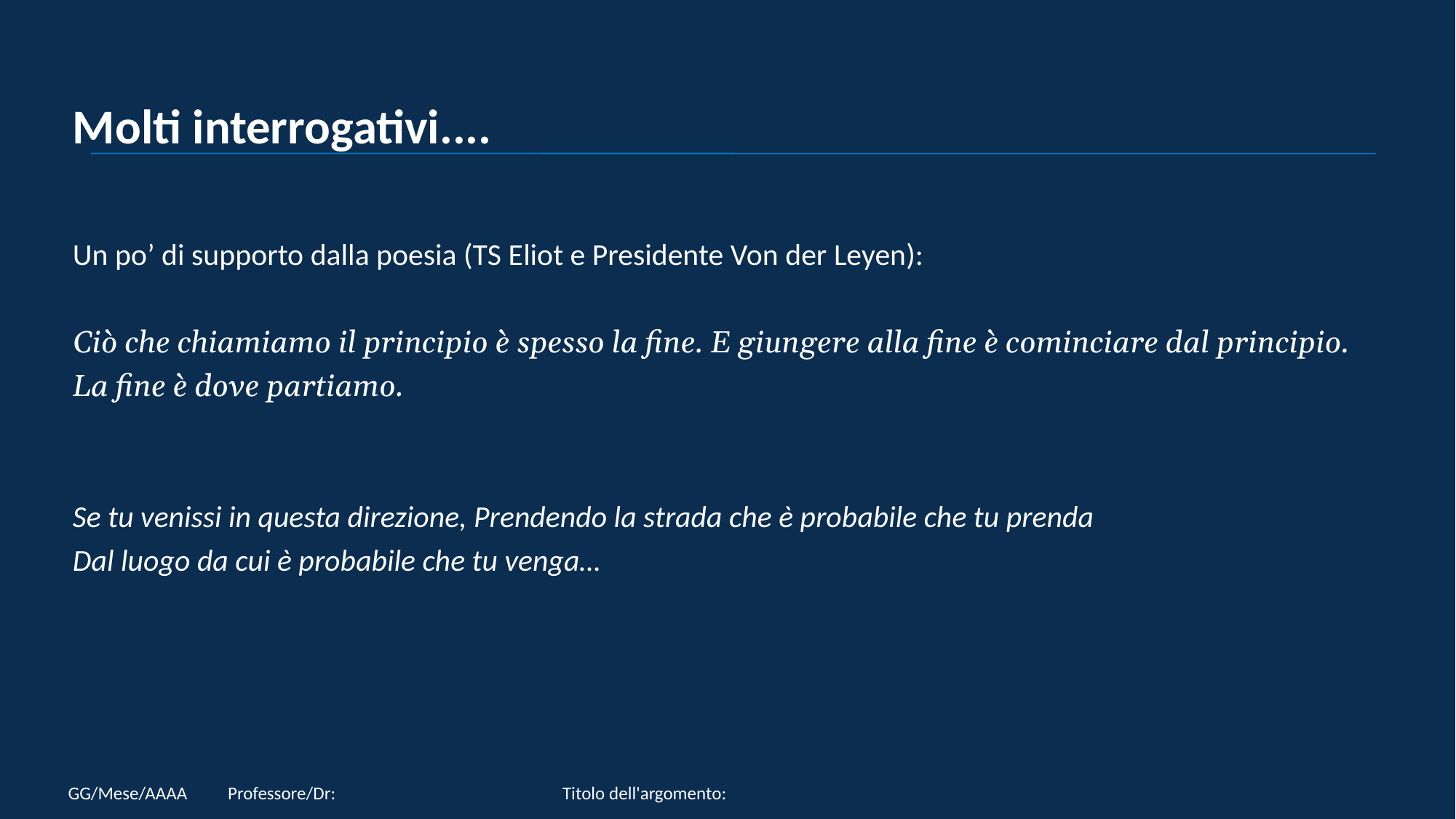

# Molti interrogativi....

Un po’ di supporto dalla poesia (TS Eliot e Presidente Von der Leyen):

Ciò che chiamiamo il principio è spesso la fine. E giungere alla fine è cominciare dal principio.
La fine è dove partiamo.

Se tu venissi in questa direzione, Prendendo la strada che è probabile che tu prenda
Dal luogo da cui è probabile che tu venga…